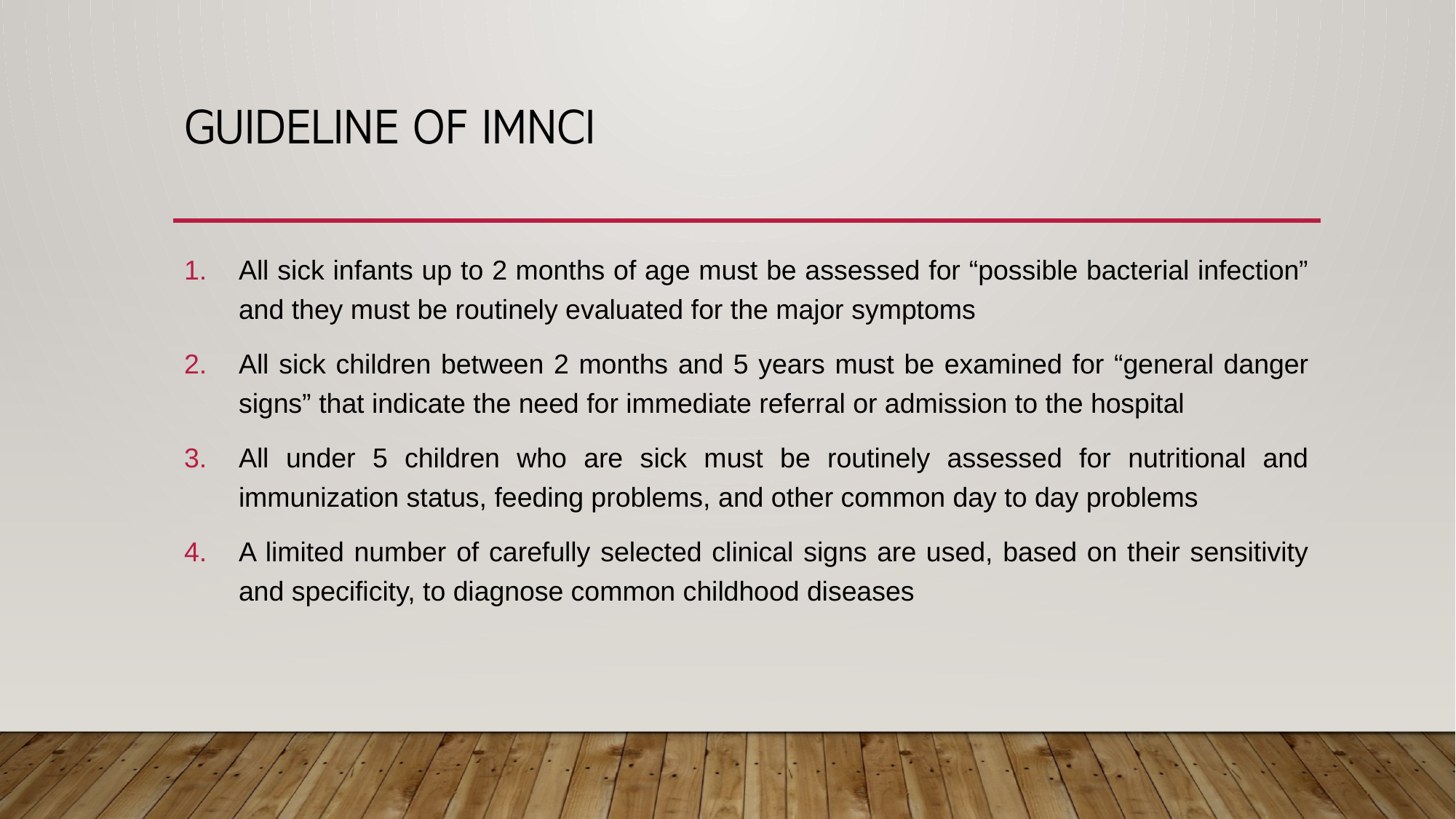

# Guideline of IMNCI
All sick infants up to 2 months of age must be assessed for “possible bacterial infection” and they must be routinely evaluated for the major symptoms
All sick children between 2 months and 5 years must be examined for “general danger signs” that indicate the need for immediate referral or admission to the hospital
All under 5 children who are sick must be routinely assessed for nutritional and immunization status, feeding problems, and other common day to day problems
A limited number of carefully selected clinical signs are used, based on their sensitivity and specificity, to diagnose common childhood diseases